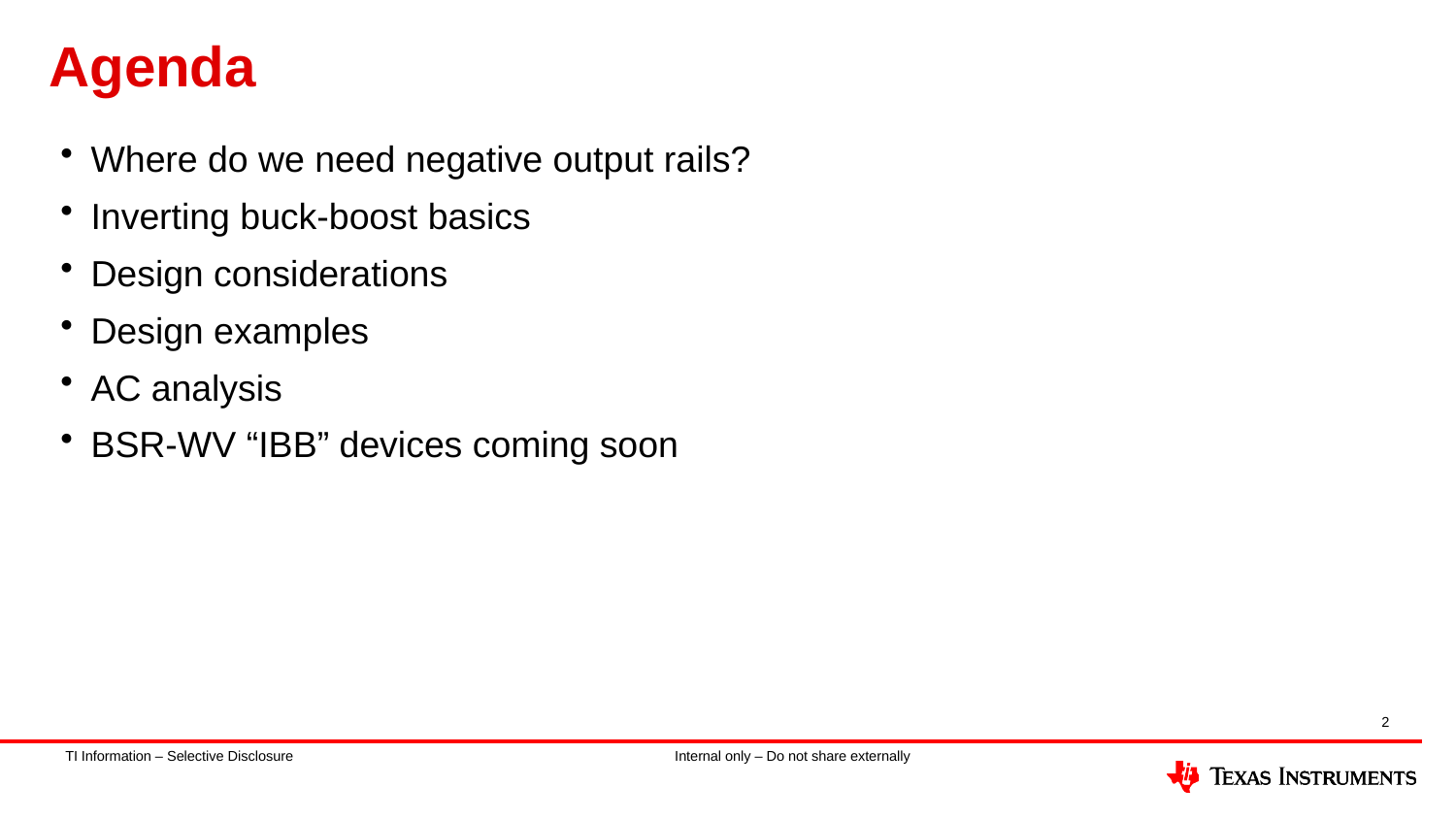

# Agenda
Where do we need negative output rails?
Inverting buck-boost basics
Design considerations
Design examples
AC analysis
BSR-WV “IBB” devices coming soon

2